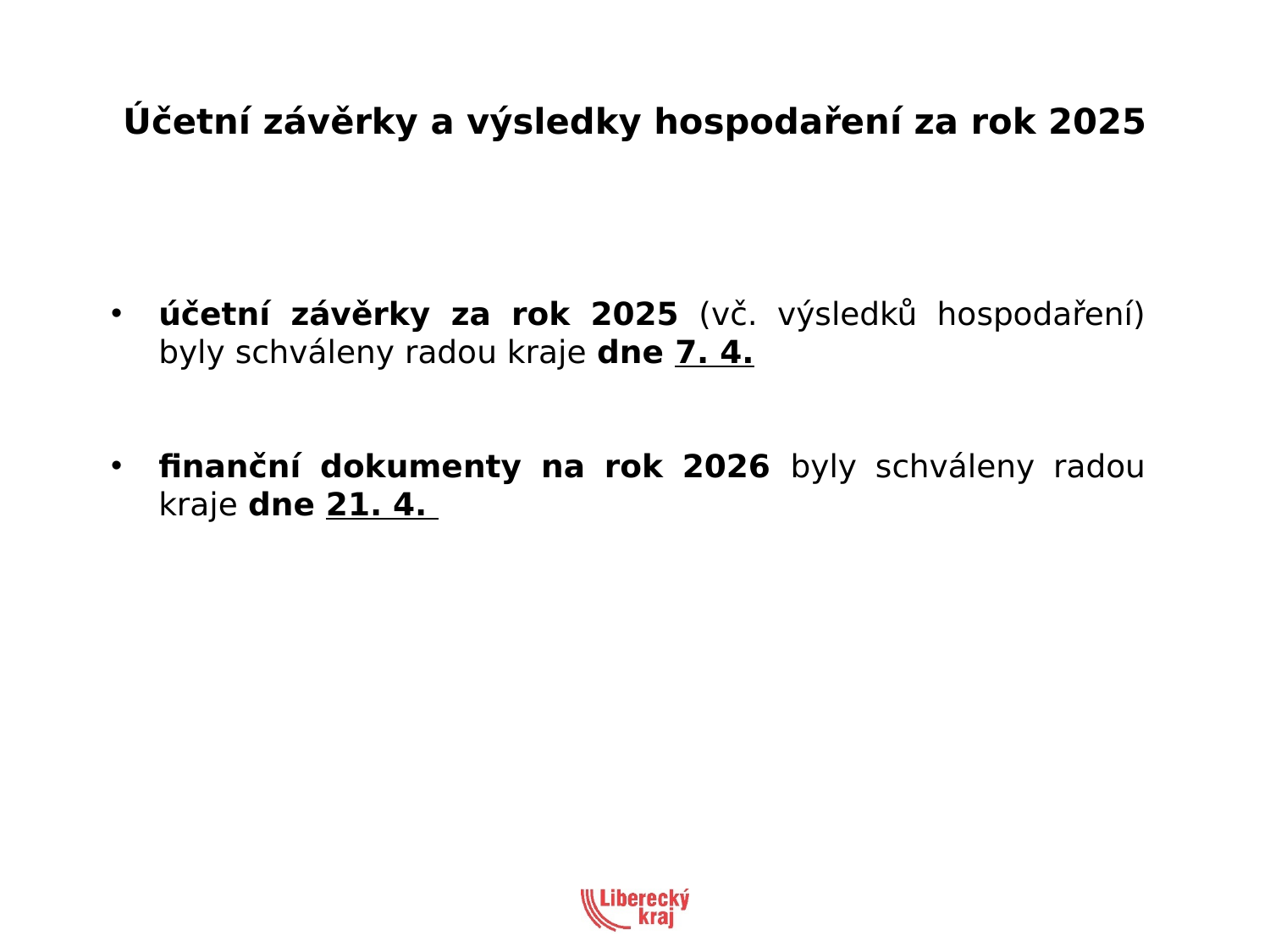

Účetní závěrky a výsledky hospodaření za rok 2025

účetní závěrky za rok 2025 (vč. výsledků hospodaření) byly schváleny radou kraje dne 7. 4.

finanční dokumenty na rok 2026 byly schváleny radou kraje dne 21. 4.